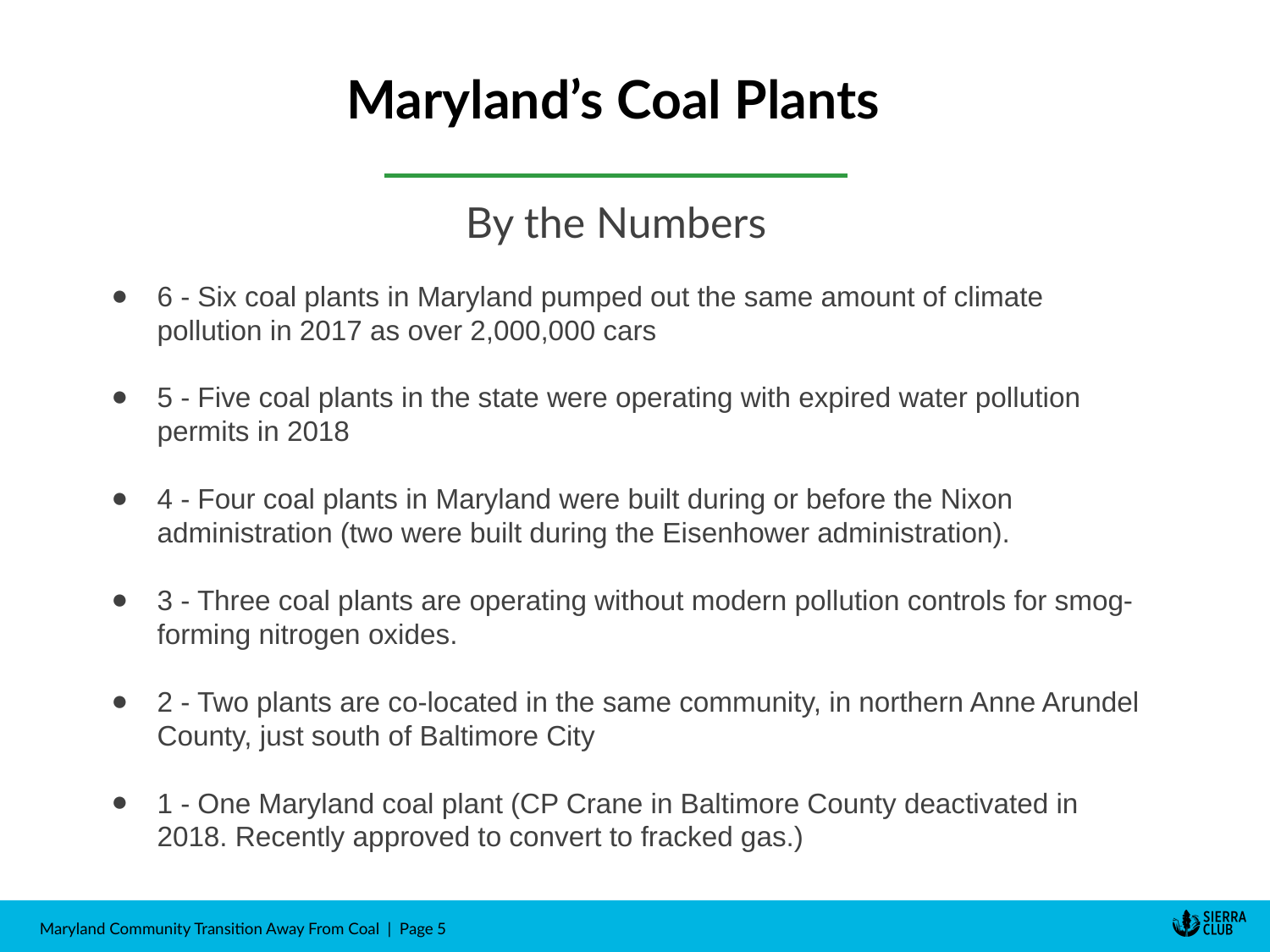

Maryland’s Coal Plants
By the Numbers
6 - Six coal plants in Maryland pumped out the same amount of climate pollution in 2017 as over 2,000,000 cars

5 - Five coal plants in the state were operating with expired water pollution permits in 2018

4 - Four coal plants in Maryland were built during or before the Nixon administration (two were built during the Eisenhower administration).

3 - Three coal plants are operating without modern pollution controls for smog-forming nitrogen oxides.

2 - Two plants are co-located in the same community, in northern Anne Arundel County, just south of Baltimore City

1 - One Maryland coal plant (CP Crane in Baltimore County deactivated in 2018. Recently approved to convert to fracked gas.)